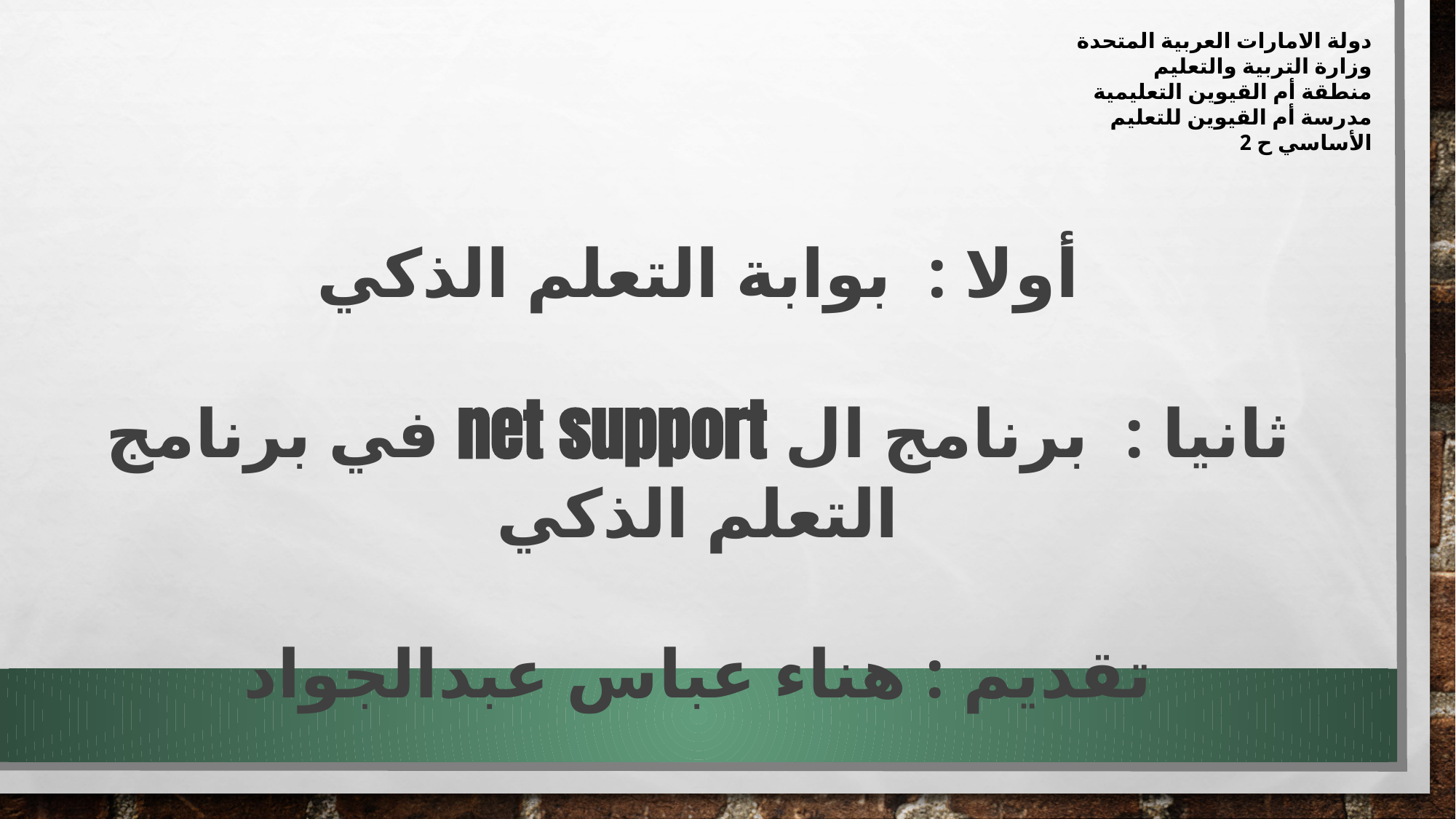

دولة الامارات العربية المتحدة
وزارة التربية والتعليم
منطقة أم القيوين التعليمية
مدرسة أم القيوين للتعليم الأساسي ح 2
أولا :  بوابة التعلم الذكي

ثانيا :  برنامج ال net support في برنامج التعلم الذكي

تقديم : هناء عباس عبدالجواد